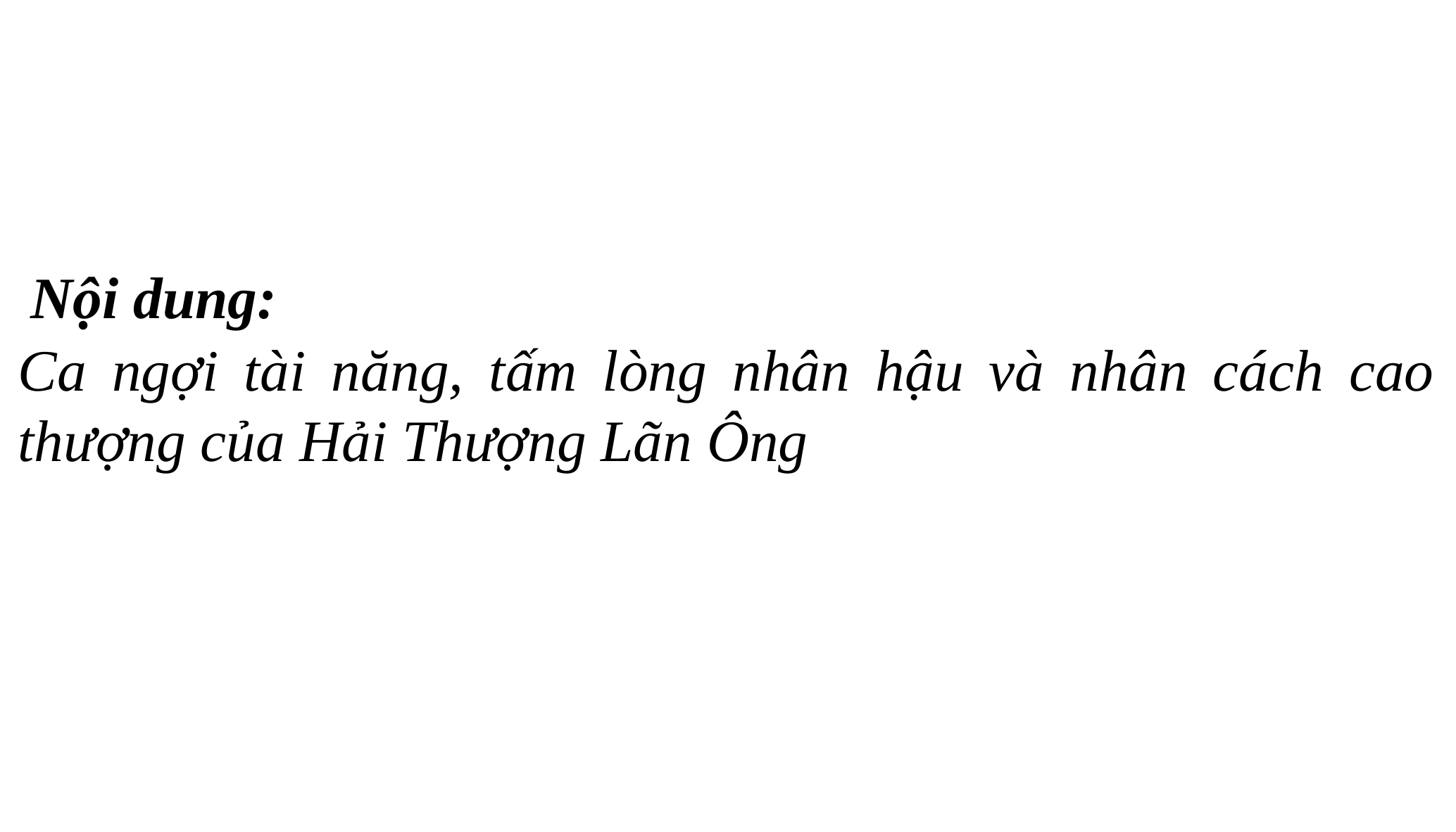

Nội dung:
Ca ngợi tài năng, tấm lòng nhân hậu và nhân cách cao thượng của Hải Thượng Lãn Ông